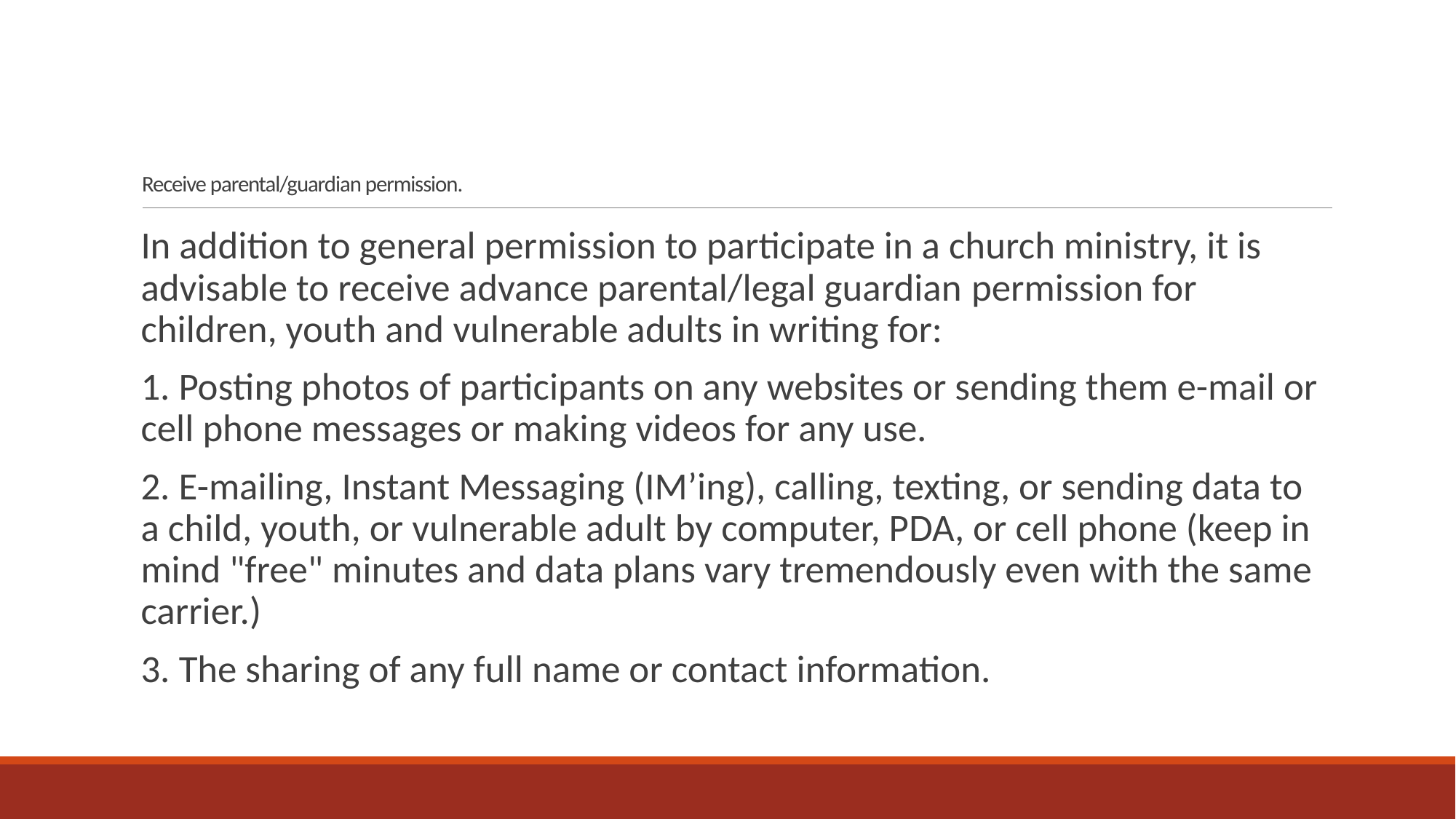

# Receive parental/guardian permission.
In addition to general permission to participate in a church ministry, it is advisable to receive advance parental/legal guardian permission for children, youth and vulnerable adults in writing for:
1. Posting photos of participants on any websites or sending them e-mail or cell phone messages or making videos for any use.
2. E-mailing, Instant Messaging (IM’ing), calling, texting, or sending data to a child, youth, or vulnerable adult by computer, PDA, or cell phone (keep in mind "free" minutes and data plans vary tremendously even with the same carrier.)
3. The sharing of any full name or contact information.